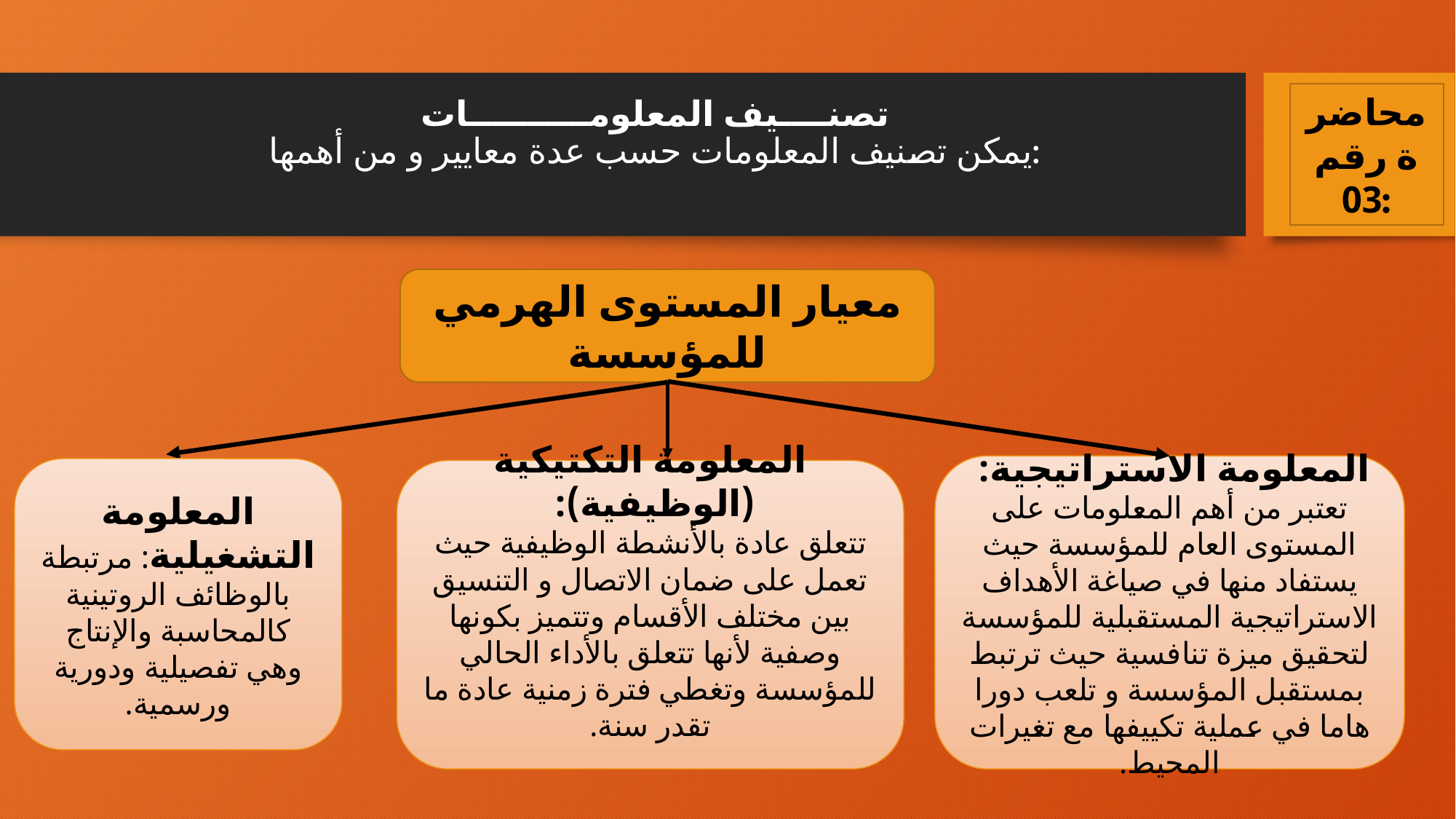

محاضرة رقم 03:
# تصنــــيف المعلومــــــــــات يمكن تصنيف المعلومات حسب عدة معايير و من أهمها:
معيار المستوى الهرمي للمؤسسة
المعلومة الاستراتيجية:
تعتبر من أهم المعلومات على المستوى العام للمؤسسة حيث يستفاد منها في صياغة الأهداف الاستراتيجية المستقبلية للمؤسسة لتحقيق ميزة تنافسية حيث ترتبط بمستقبل المؤسسة و تلعب دورا هاما في عملية تكييفها مع تغيرات المحيط.
المعلومة التشغيلية: مرتبطة بالوظائف الروتينية كالمحاسبة والإنتاج وهي تفصيلية ودورية ورسمية.
المعلومة التكتيكية (الوظيفية):
تتعلق عادة بالأنشطة الوظيفية حيث تعمل على ضمان الاتصال و التنسيق بين مختلف الأقسام وتتميز بكونها وصفية لأنها تتعلق بالأداء الحالي للمؤسسة وتغطي فترة زمنية عادة ما تقدر سنة.